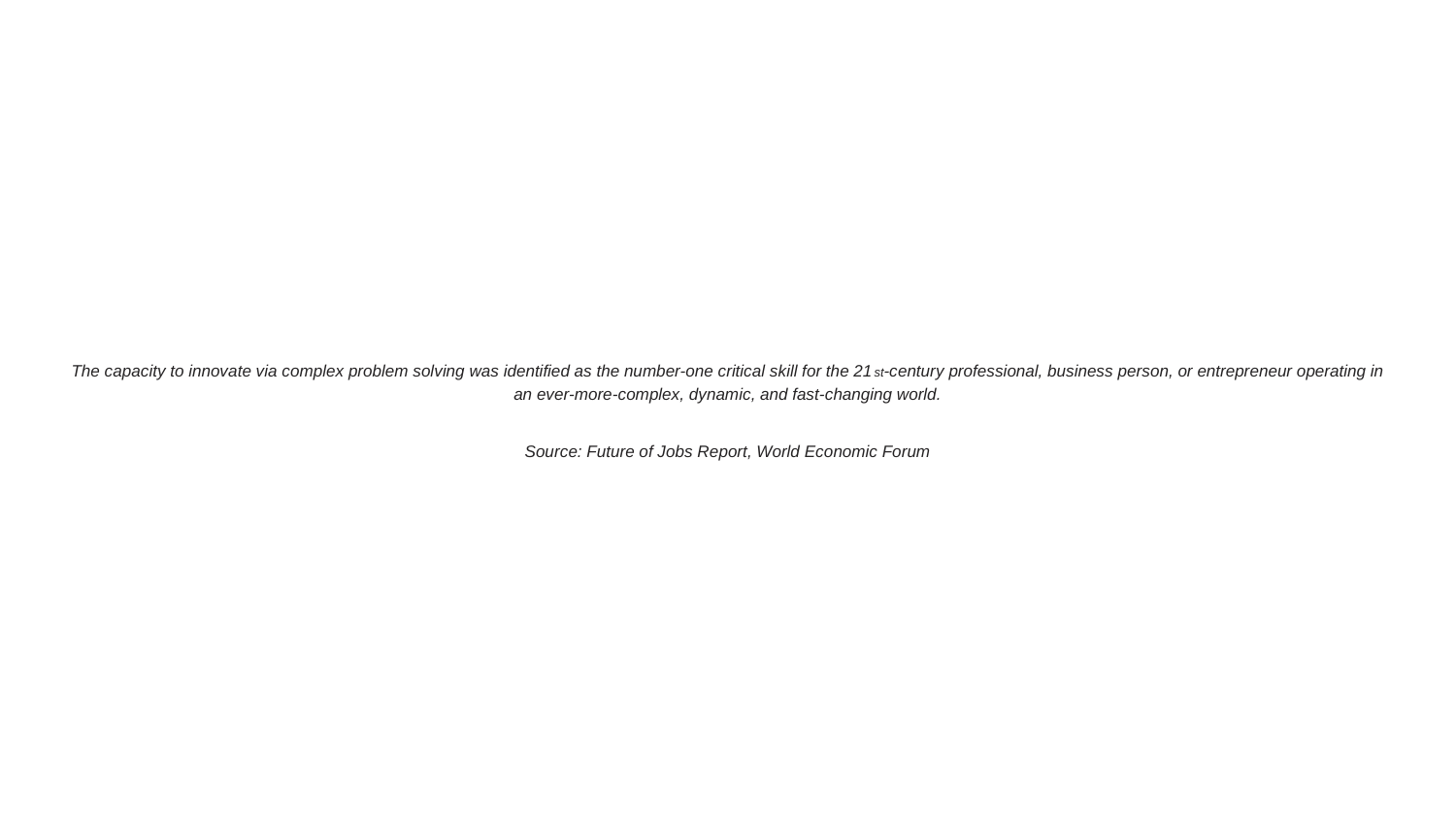

# The capacity to innovate via complex problem solving was identified as the number-one critical skill for the 21st-century professional, business person, or entrepreneur operating in an ever-more-complex, dynamic, and fast-changing world.

Source: Future of Jobs Report, World Economic Forum